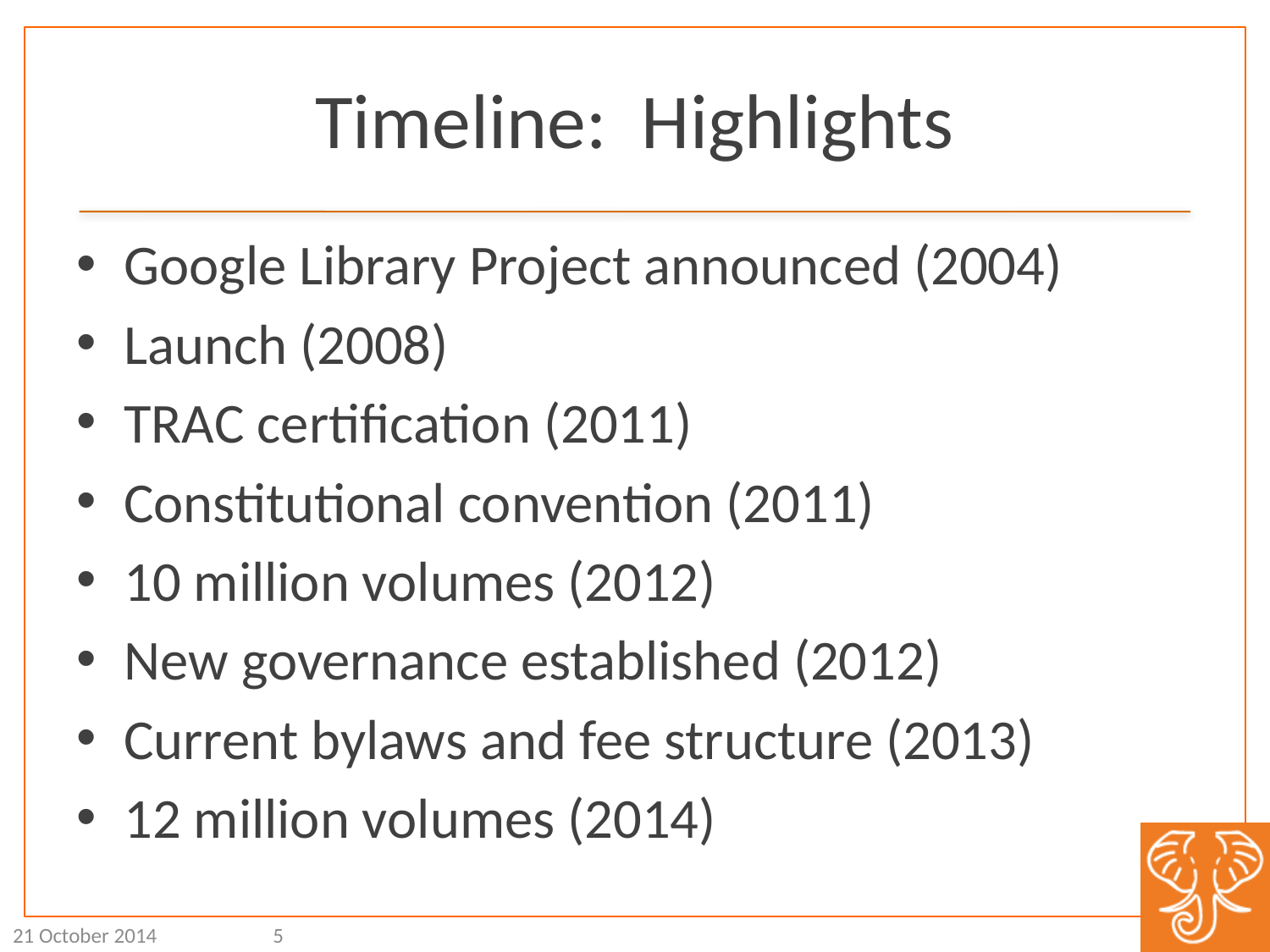

# Timeline:  Highlights
Google Library Project announced (2004)
Launch (2008)
TRAC certification (2011)
Constitutional convention (2011)
10 million volumes (2012)
New governance established (2012)
Current bylaws and fee structure (2013)
12 million volumes (2014)

21 October 2014
5